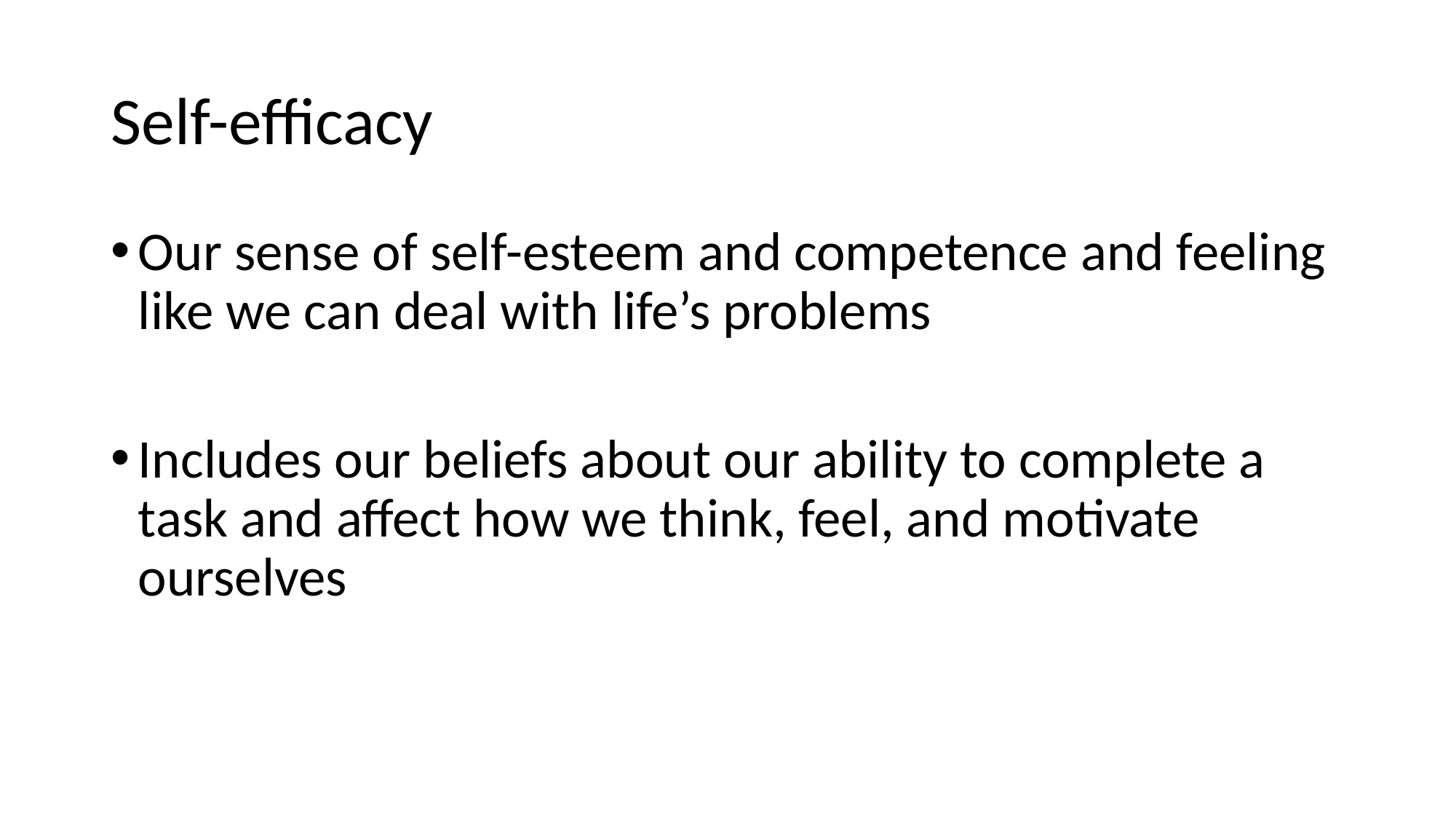

# Self-efficacy
Our sense of self-esteem and competence and feeling like we can deal with life’s problems

Includes our beliefs about our ability to complete a task and affect how we think, feel, and motivate ourselves